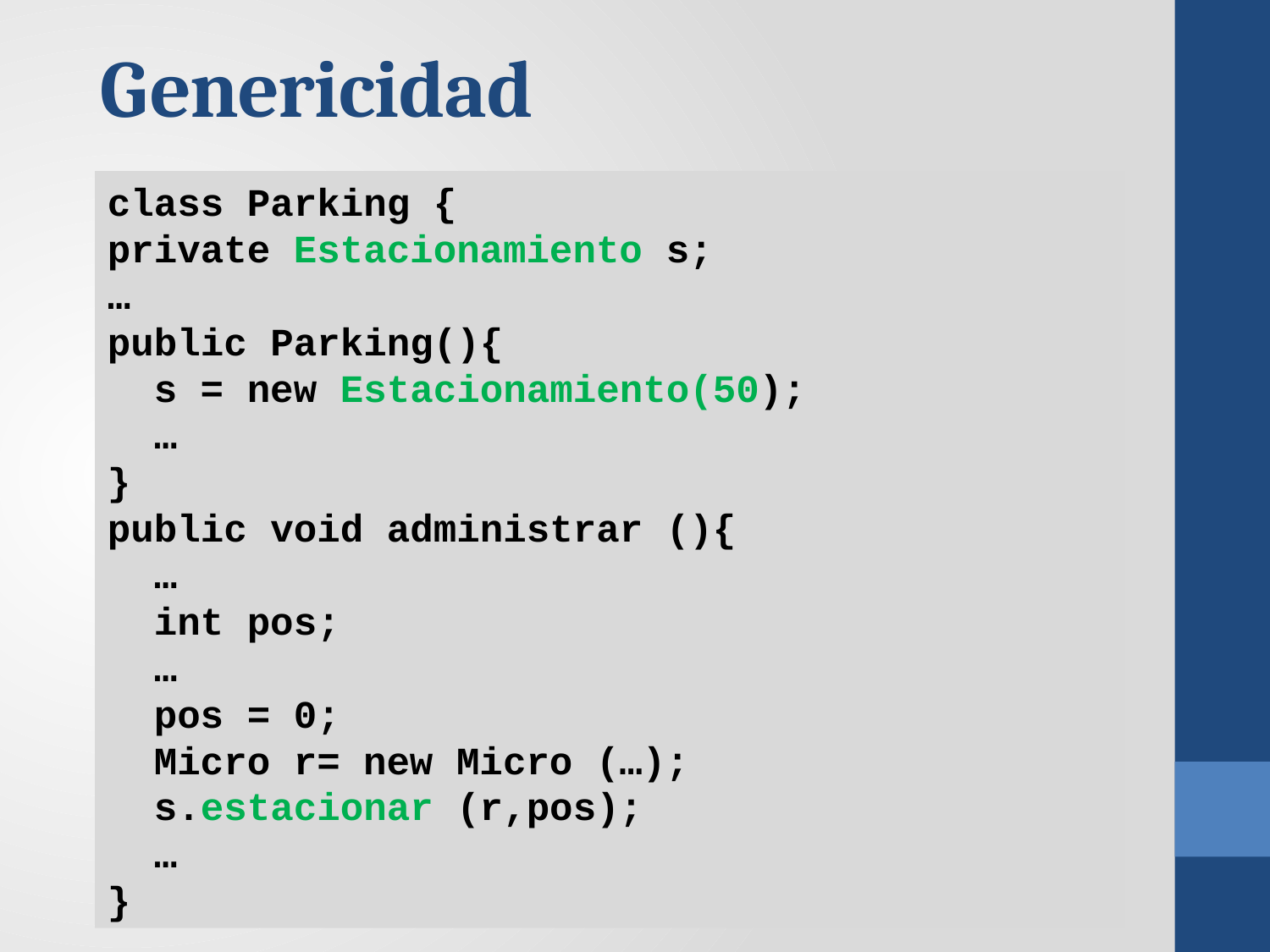

# Genericidad
class Parking {
private Estacionamiento s;
…
public Parking(){
  s = new Estacionamiento(50);
  …
}
public void administrar (){
  …
  int pos;
  …
  pos = 0;
  Micro r= new Micro (…);
  s.estacionar (r,pos);
  …
}